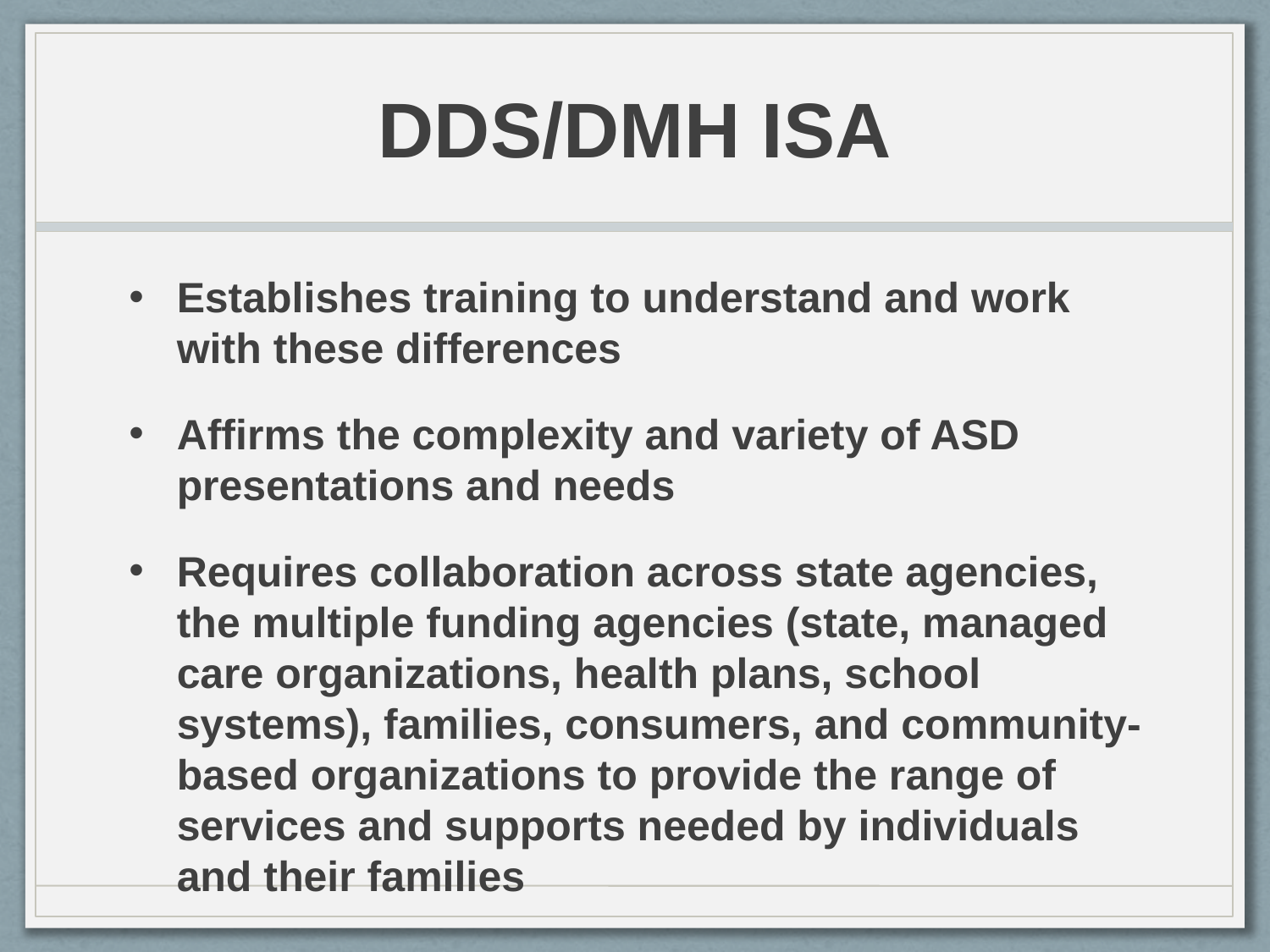

# DDS/DMH ISA
Establishes training to understand and work with these differences
Affirms the complexity and variety of ASD presentations and needs
Requires collaboration across state agencies, the multiple funding agencies (state, managed care organizations, health plans, school systems), families, consumers, and community-based organizations to provide the range of services and supports needed by individuals and their families